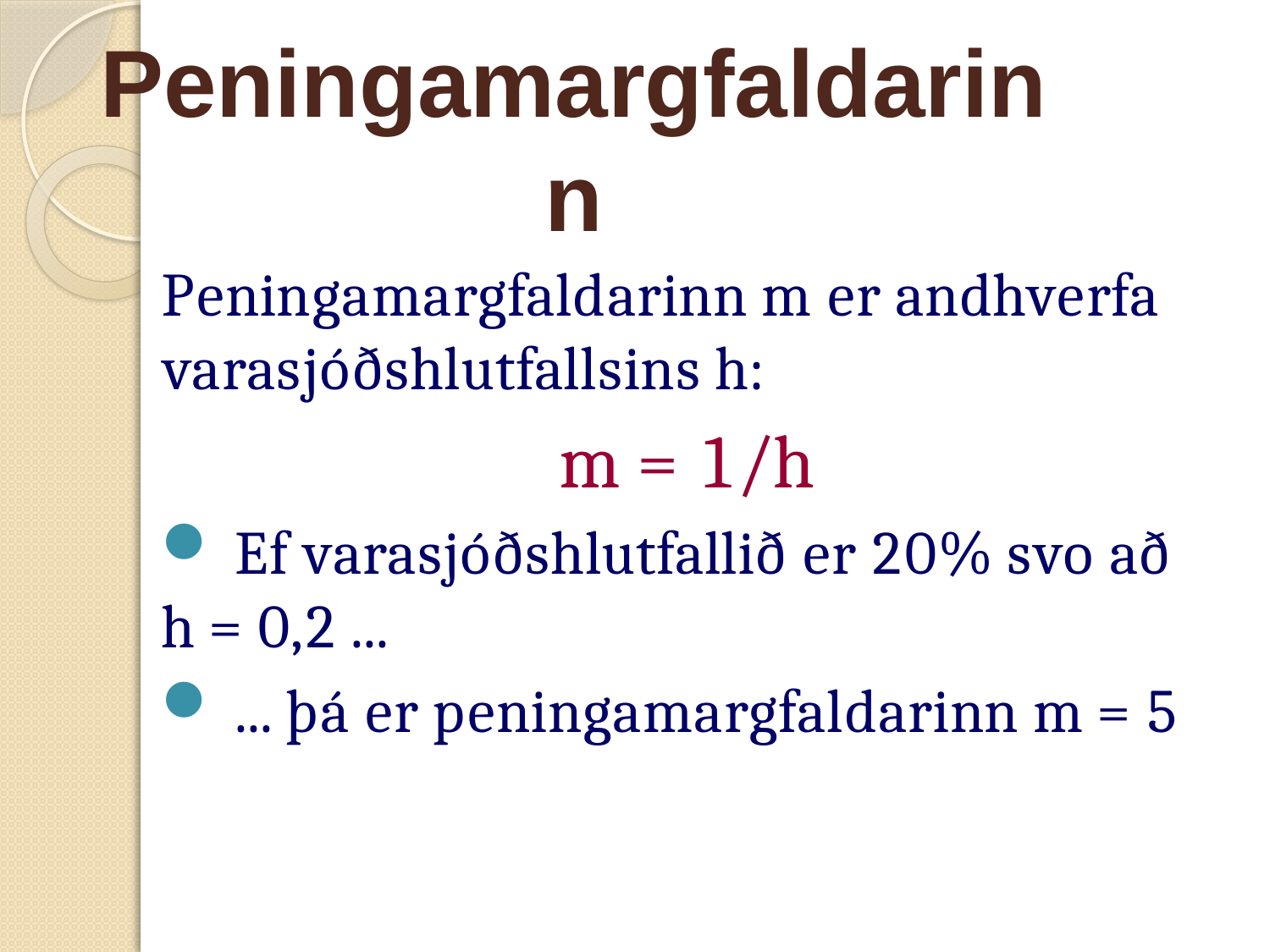

Peningamargfaldarinn
Peningamargfaldarinn m er andhverfa varasjóðshlutfallsins h:
m = 1/h
 Ef varasjóðshlutfallið er 20% svo að h = 0,2 ...
 ... þá er peningamargfaldarinn m = 5